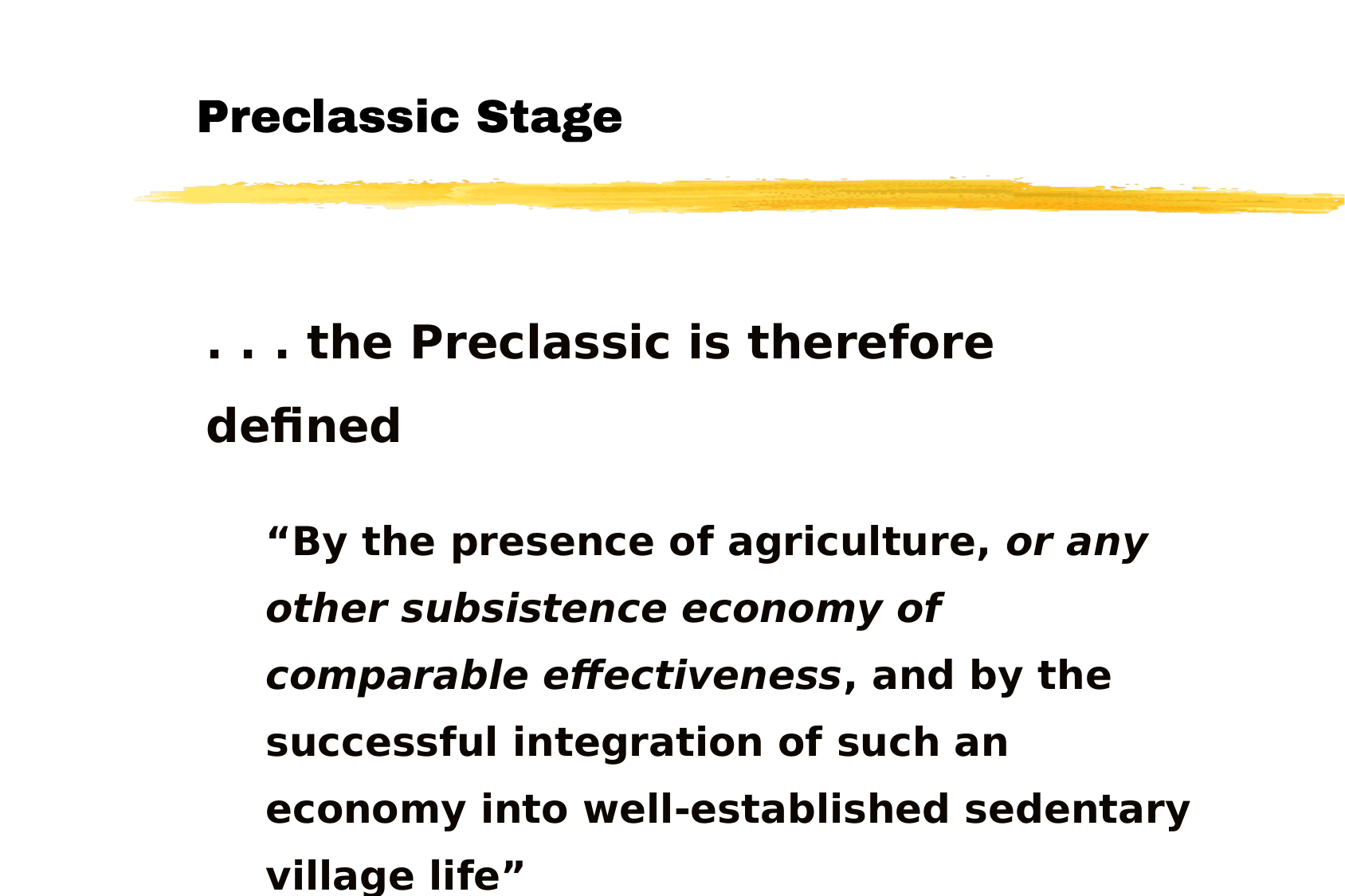

Preclassic Stage
. . . the Preclassic is therefore defined

“By the presence of agriculture, or any other subsistence economy of comparable effectiveness, and by the successful integration of such an economy into well-established sedentary village life”